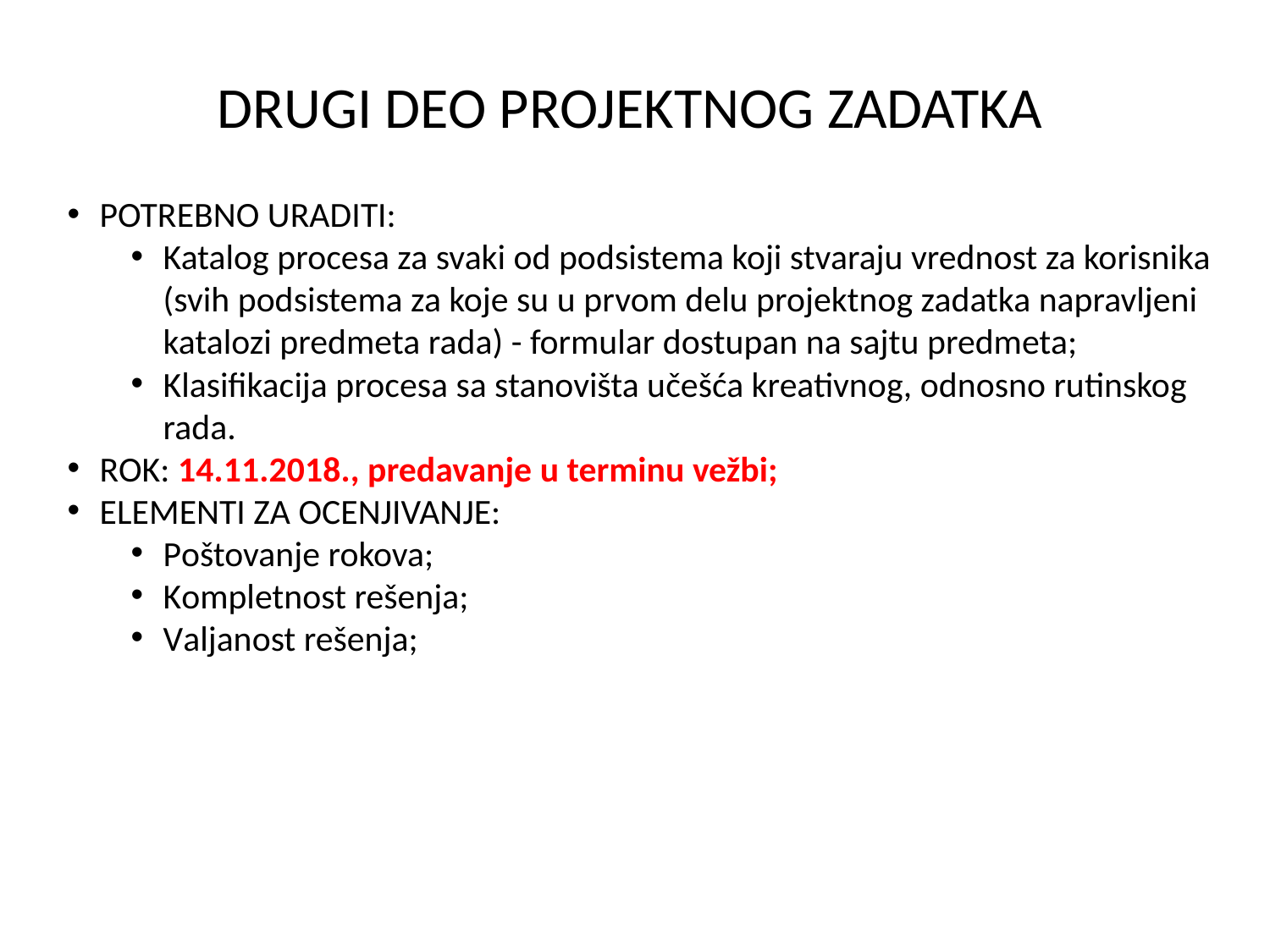

DRUGI DEO PROJEKTNOG ZADATKA
POTREBNO URADITI:
Katalog procesa za svaki od podsistema koji stvaraju vrednost za korisnika (svih podsistema za koje su u prvom delu projektnog zadatka napravljeni katalozi predmeta rada) - formular dostupan na sajtu predmeta;
Klasifikacija procesa sa stanovišta učešća kreativnog, odnosno rutinskog rada.
ROK: 14.11.2018., predavanje u terminu vežbi;
ELEMENTI ZA OCENJIVANJE:
Poštovanje rokova;
Kompletnost rešenja;
Valjanost rešenja;